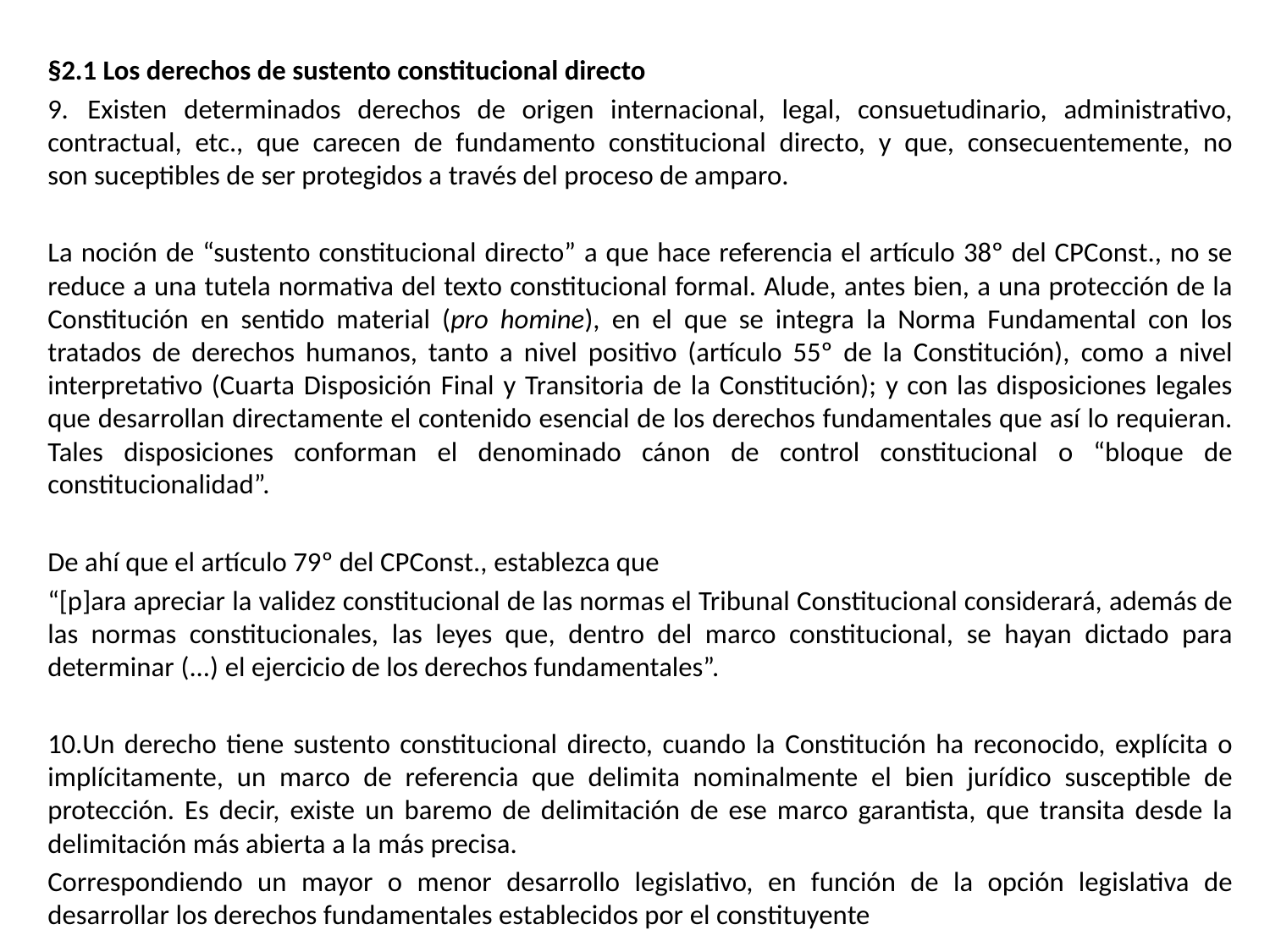

§2.1 Los derechos de sustento constitucional directo
9.   Existen determinados derechos de origen internacional, legal, consuetudinario, administrativo, contractual, etc., que carecen de fundamento constitucional directo, y que, consecuentemente, no son suceptibles de ser protegidos a través del proceso de amparo.

La noción de “sustento constitucional directo” a que hace referencia el artículo 38º del CPConst., no se reduce a una tutela normativa del texto constitucional formal. Alude, antes bien, a una protección de la Constitución en sentido material (pro homine), en el que se integra la Norma Fundamental con los tratados de derechos humanos, tanto a nivel positivo (artículo 55º de la Constitución), como a nivel interpretativo (Cuarta Disposición Final y Transitoria de la Constitución); y con las disposiciones legales que desarrollan directamente el contenido esencial de los derechos fundamentales que así lo requieran. Tales disposiciones conforman el denominado cánon de control constitucional o “bloque de constitucionalidad”.

De ahí que el artículo 79º del CPConst., establezca que
“[p]ara apreciar la validez constitucional de las normas el Tribunal Constitucional considerará, además de las normas constitucionales, las leyes que, dentro del marco constitucional, se hayan dictado para determinar (...) el ejercicio de los derechos fundamentales”.

10.Un derecho tiene sustento constitucional directo, cuando la Constitución ha reconocido, explícita o implícitamente, un marco de referencia que delimita nominalmente el bien jurídico susceptible de protección. Es decir, existe un baremo de delimitación de ese marco garantista, que transita desde la delimitación más abierta a la más precisa.
Correspondiendo un mayor o menor desarrollo legislativo, en función de la opción legislativa de desarrollar los derechos fundamentales establecidos por el constituyente